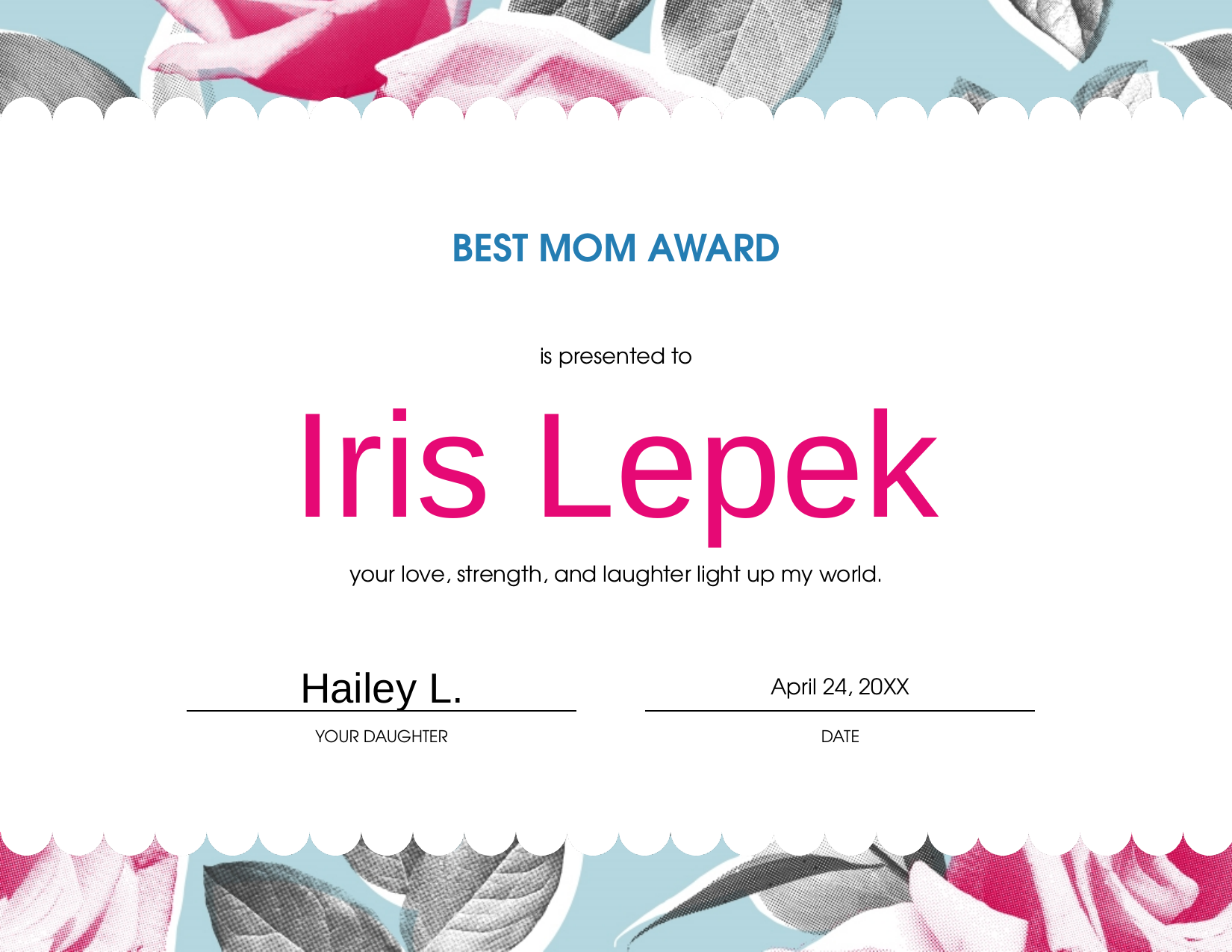

Best Mom Award
is presented to
# Iris Lepek
your love, strength, and laughter light up my world.
Hailey L.
April 24, 20XX
Date
Your daughter